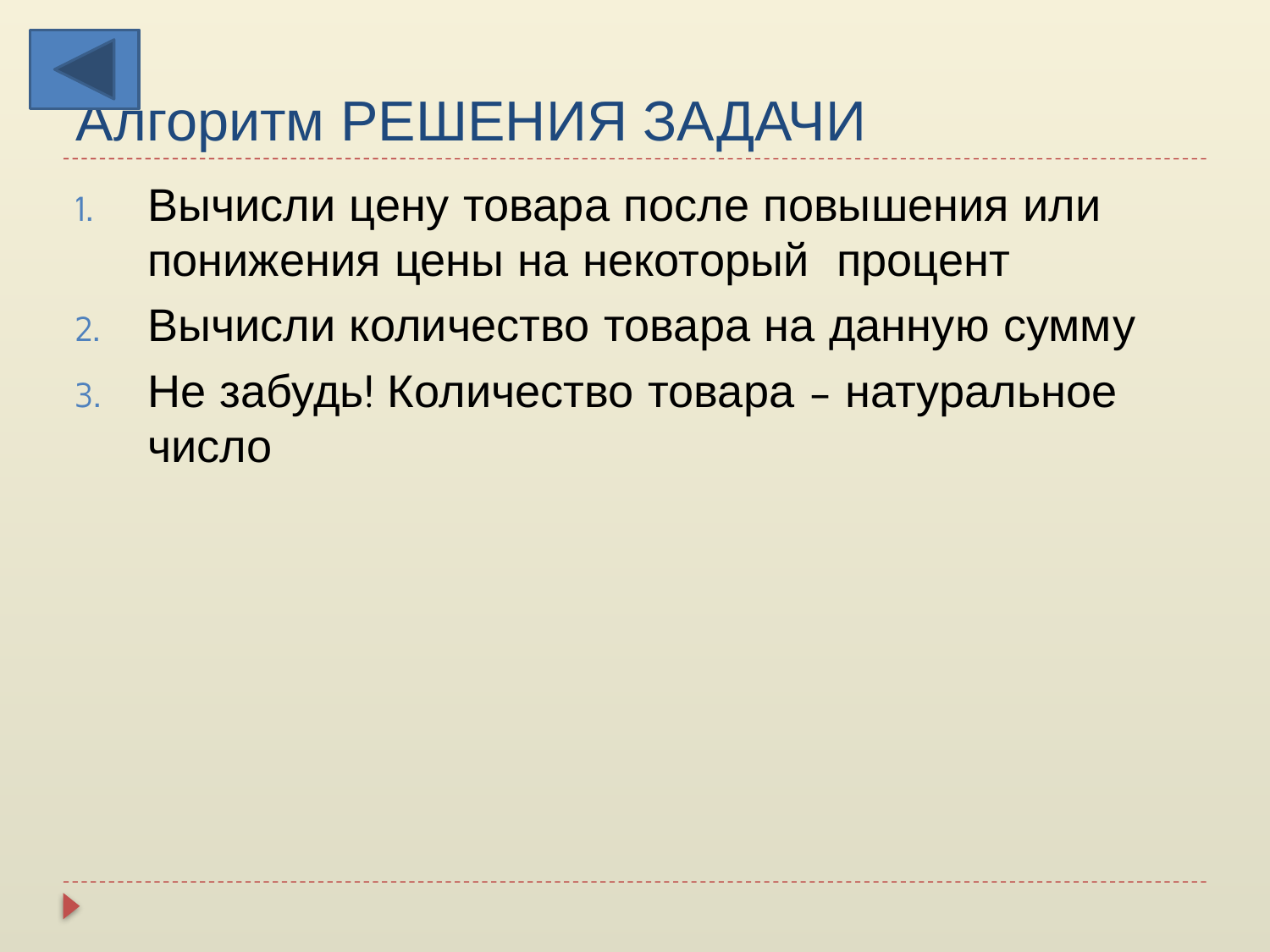

# Алгоритм РЕШЕНИЯ ЗАДАЧИ

Вычисли цену товара после повышения или понижения цены на некоторый  процент
Вычисли количество товара на данную сумму
Не забудь! Количество товара – натуральное число